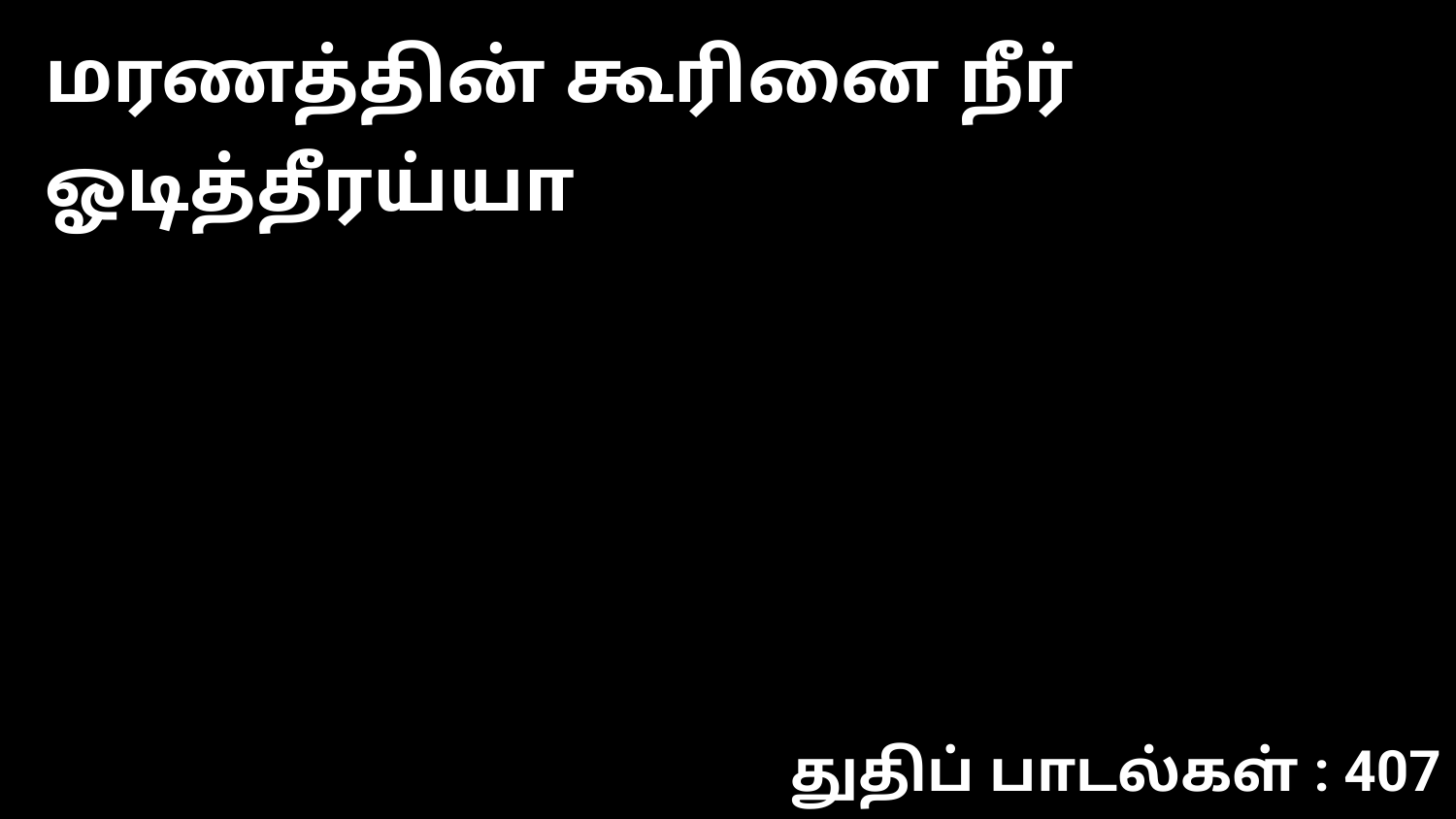

மரணத்தின் கூரினை நீர் ஓடித்தீரய்யா
துதிப் பாடல்கள் : 407